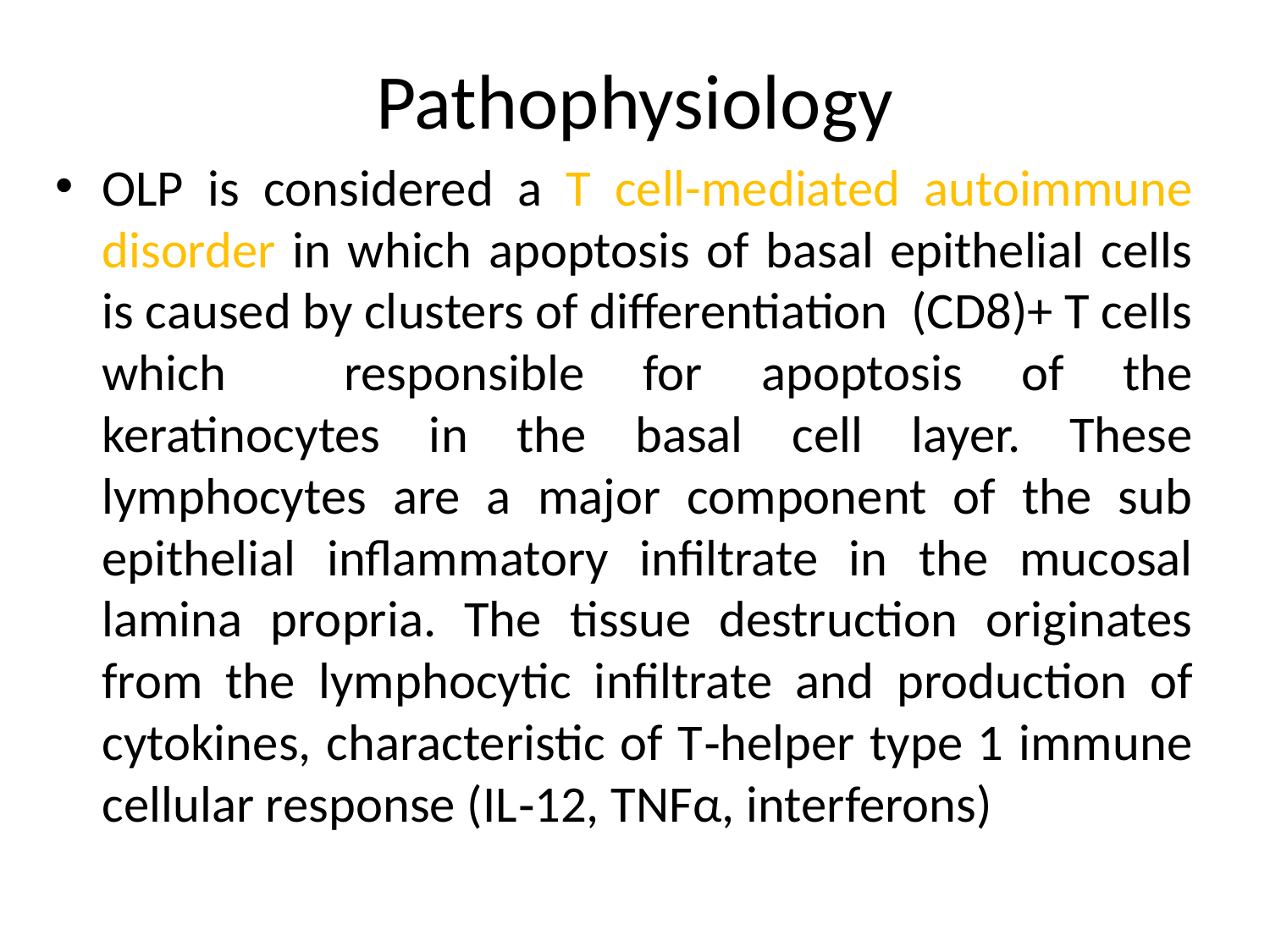

# Pathophysiology
OLP is considered a T cell-mediated autoimmune disorder in which apoptosis of basal epithelial cells is caused by clusters of differentiation  (CD8)+ T cells which  responsible for apoptosis of the keratinocytes in the basal cell layer. These lymphocytes are a major component of the sub epithelial inflammatory infiltrate in the mucosal lamina propria. The tissue destruction originates from the lymphocytic infiltrate and production of cytokines, characteristic of T‐helper type 1 immune cellular response (IL‐12, TNFα, interferons)